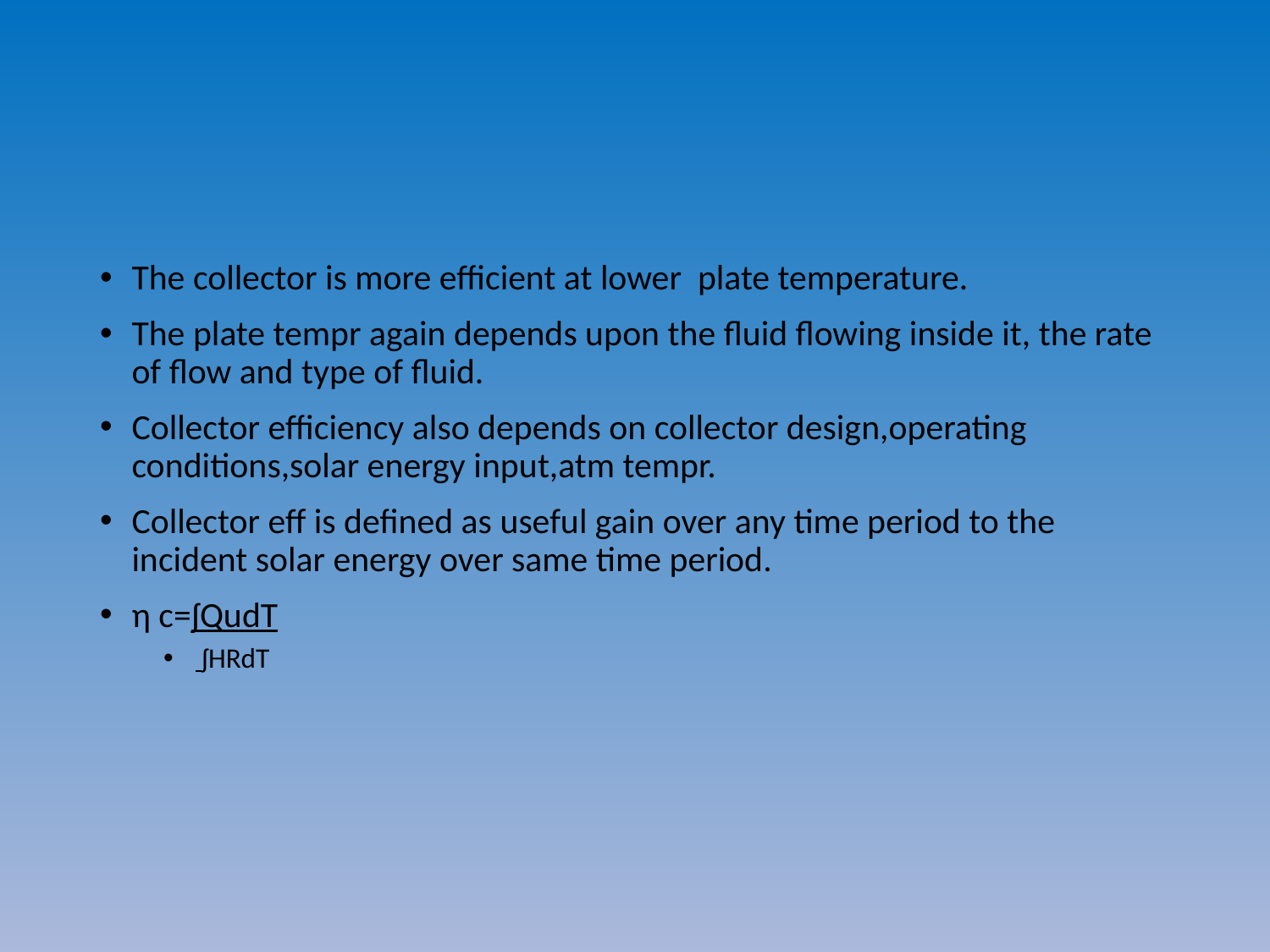

#
The collector is more efficient at lower  plate temperature.
The plate tempr again depends upon the fluid flowing inside it, the rate of flow and type of fluid.
Collector efficiency also depends on collector design,operating conditions,solar energy input,atm tempr.
Collector eff is defined as useful gain over any time period to the incident solar energy over same time period.
η c=ʃQudT
 ʃHRdT